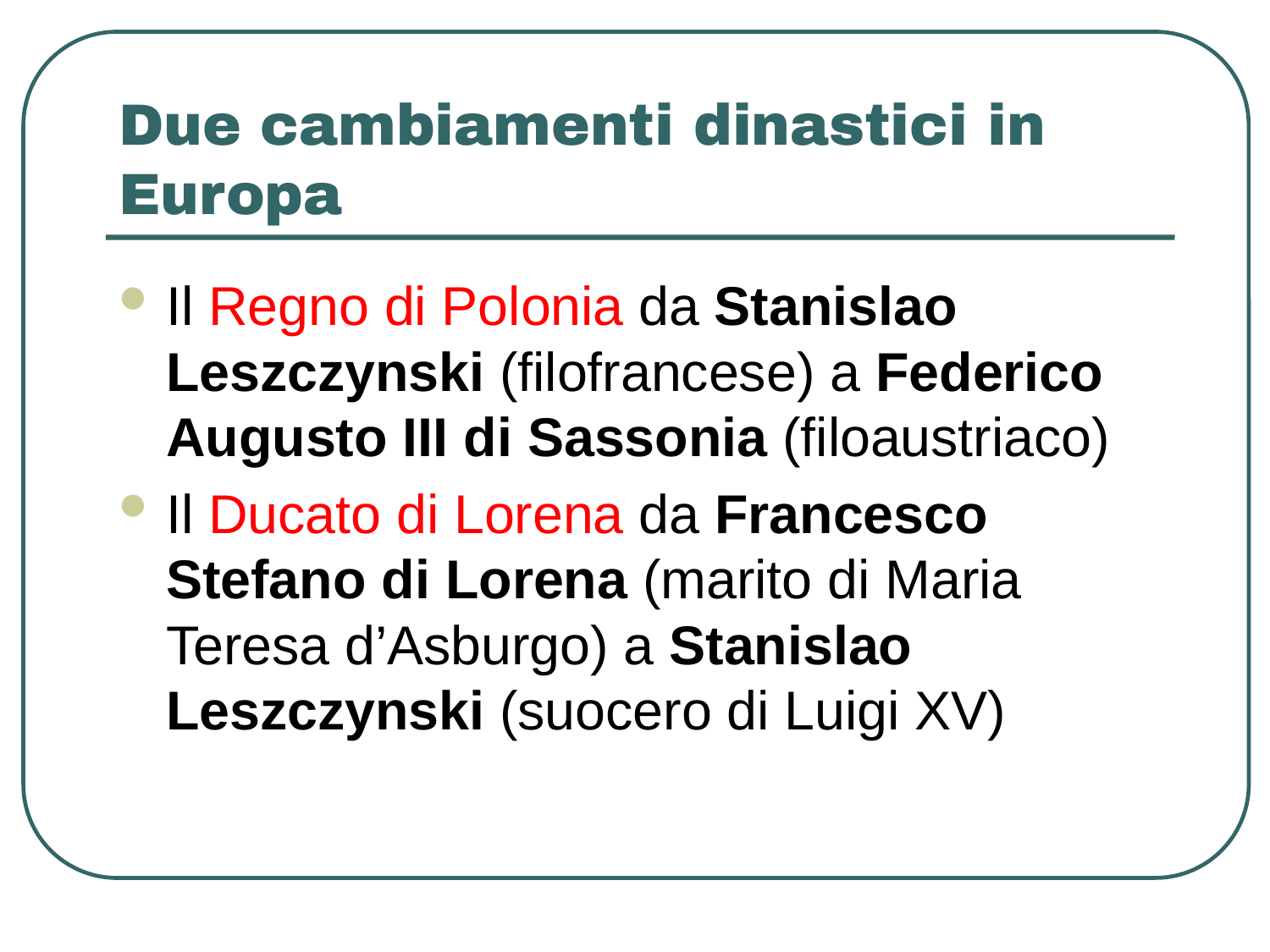

# Due cambiamenti dinastici in Europa
Il Regno di Polonia da Stanislao Leszczynski (filofrancese) a Federico Augusto III di Sassonia (filoaustriaco)
Il Ducato di Lorena da Francesco Stefano di Lorena (marito di Maria Teresa d’Asburgo) a Stanislao Leszczynski (suocero di Luigi XV)